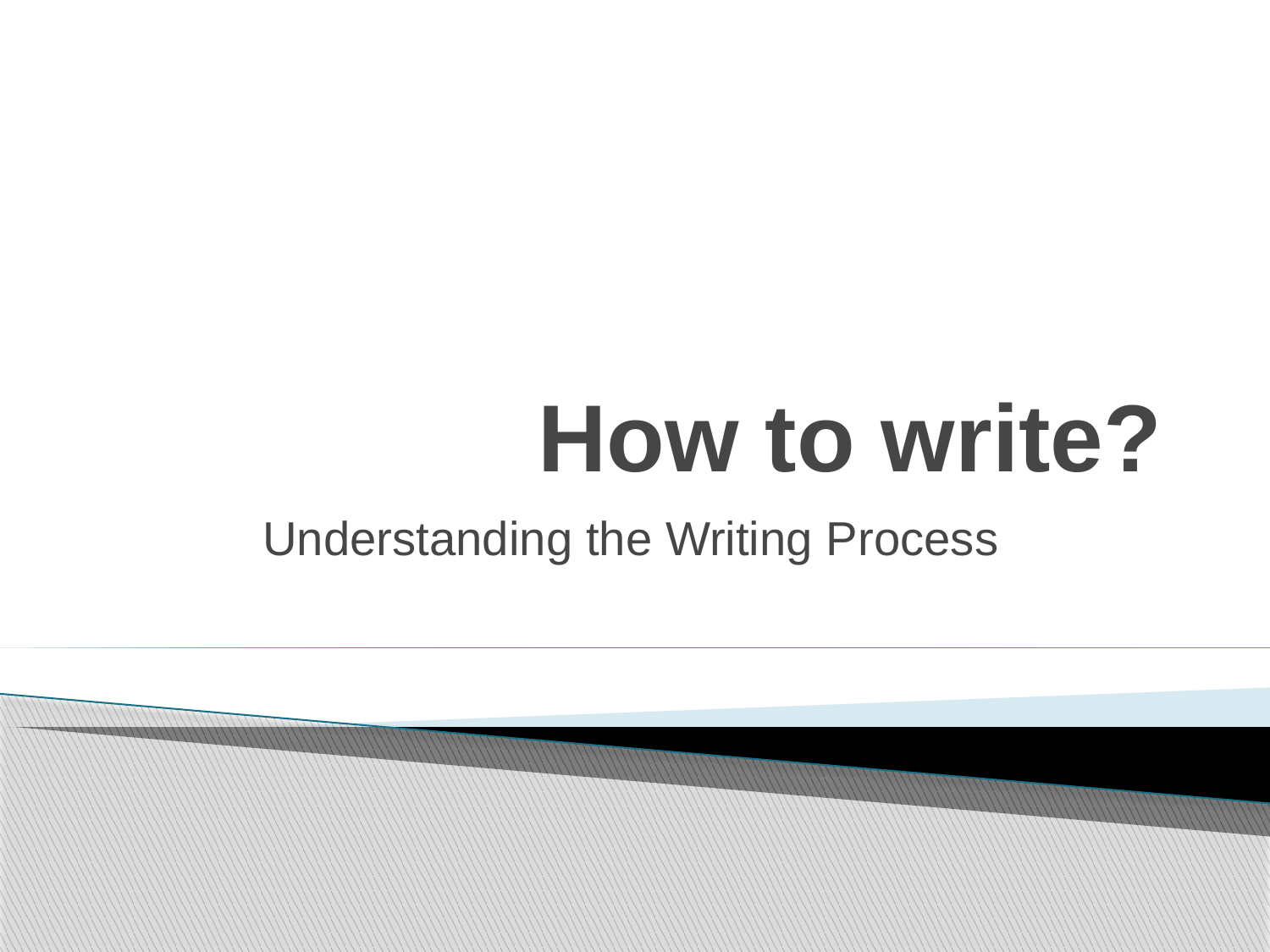

# How to write?
Understanding the Writing Process